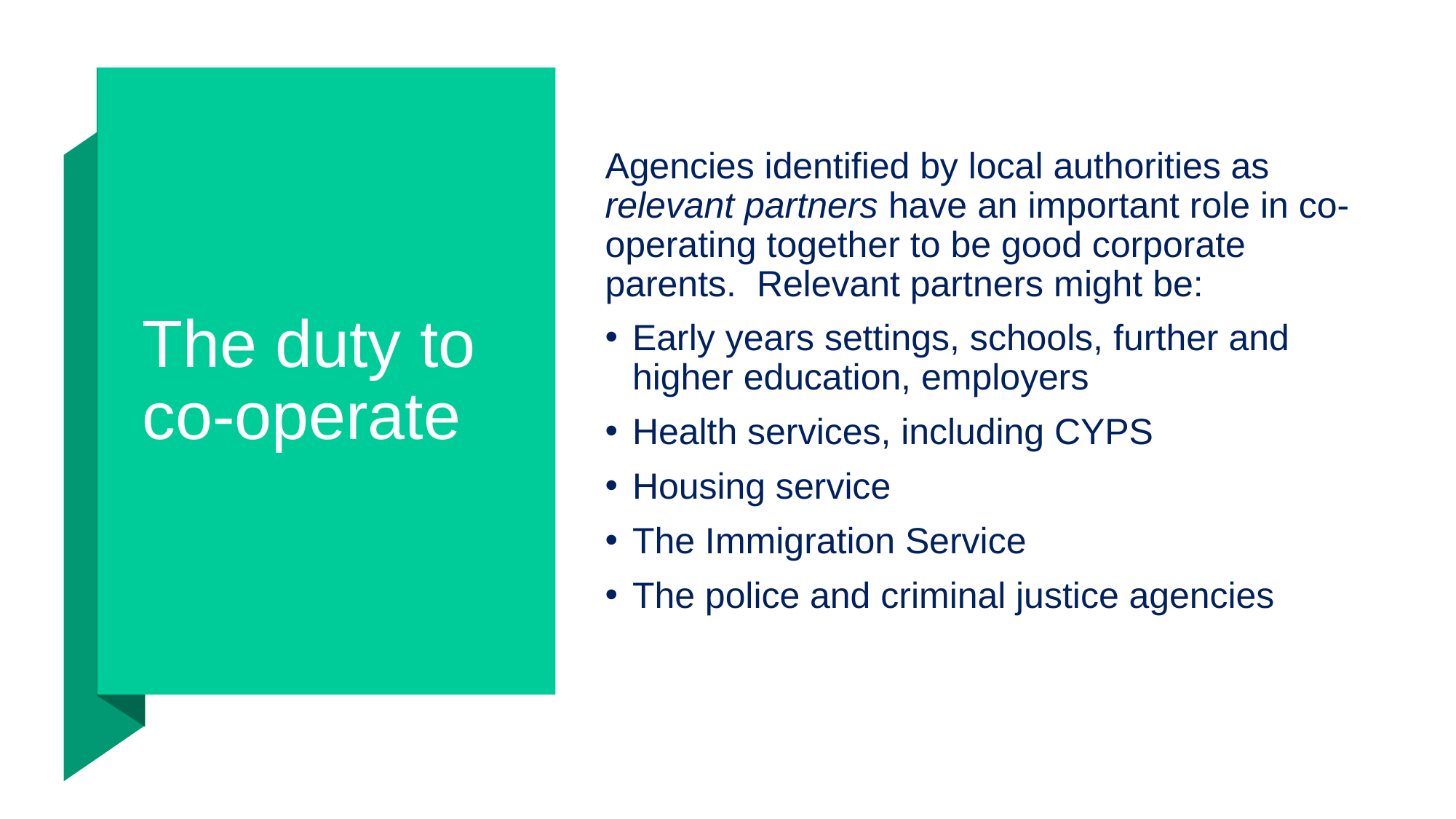

# The duty to co-operate
Agencies identified by local authorities as relevant partners have an important role in co-operating together to be good corporate parents.  Relevant partners might be:
Early years settings, schools, further and higher education, employers
Health services, including CYPS
Housing service
The Immigration Service
The police and criminal justice agencies